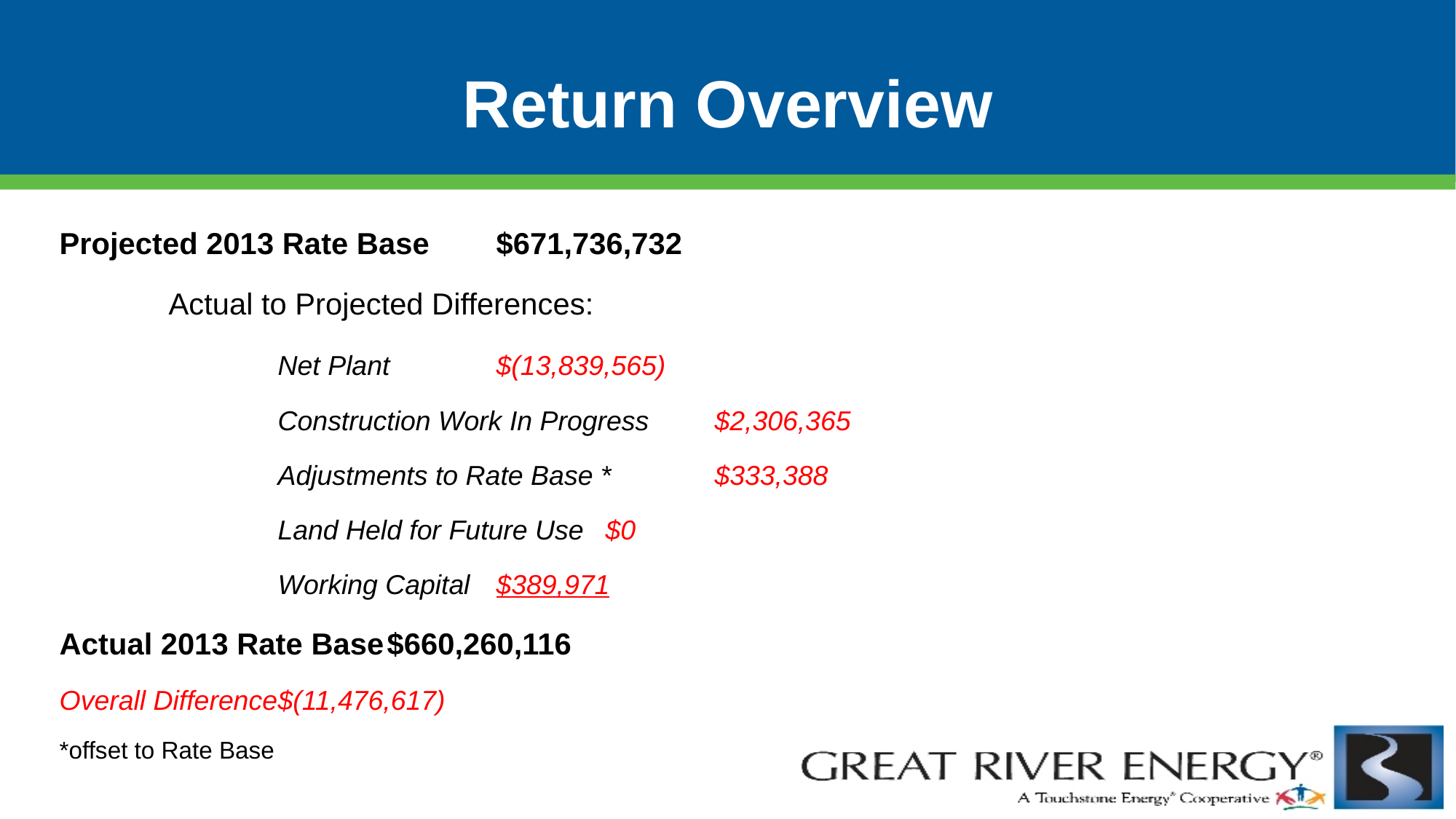

# Return Overview
Projected 2013 Rate Base	$671,736,732
	Actual to Projected Differences:
		Net Plant	$(13,839,565)
		Construction Work In Progress	$2,306,365
		Adjustments to Rate Base *	$333,388
		Land Held for Future Use	$0
		Working Capital	$389,971
Actual 2013 Rate Base	$660,260,116
Overall Difference	$(11,476,617)
*offset to Rate Base